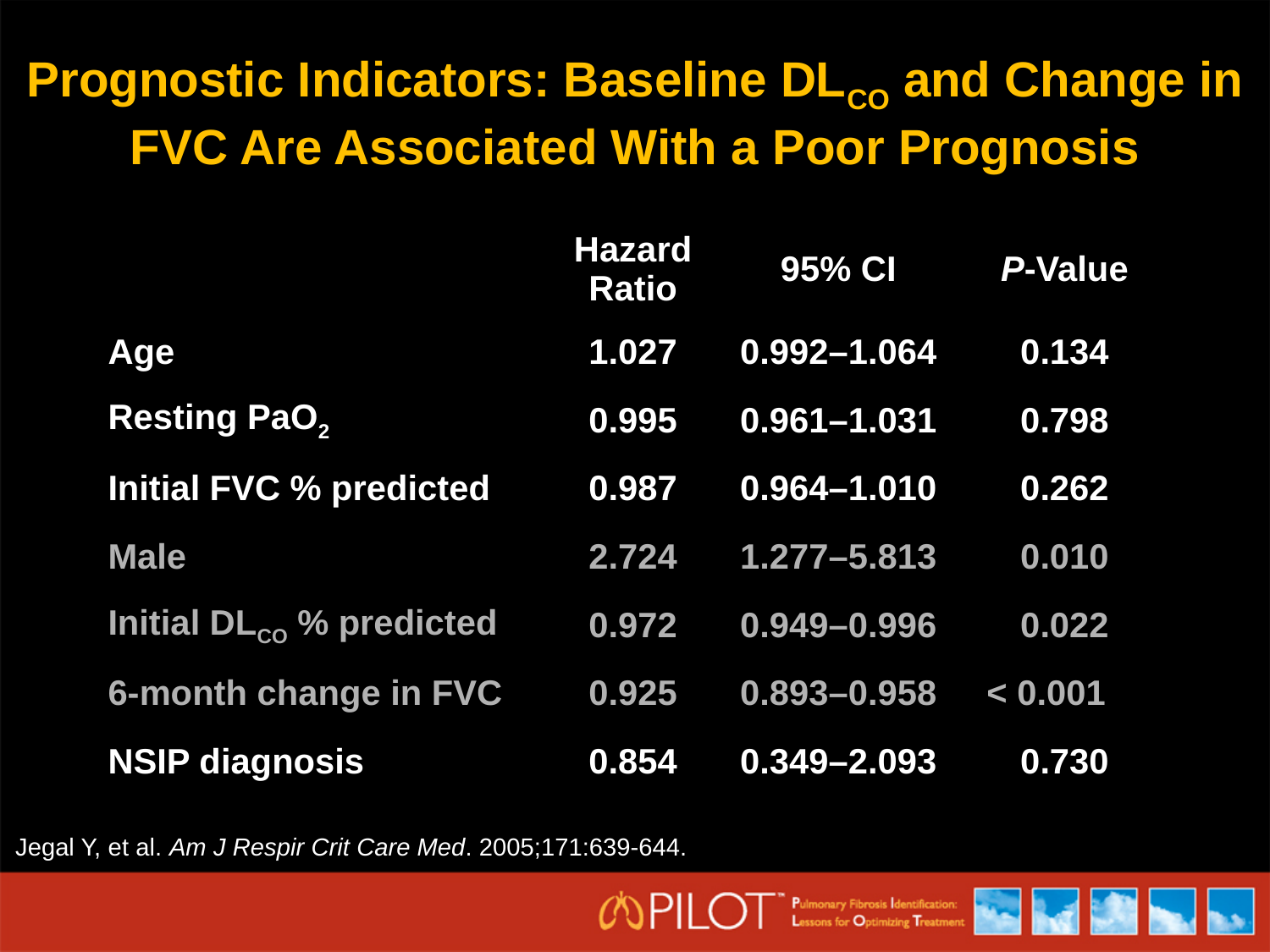

# Prognostic Indicators: Baseline DLCO and Change in FVC Are Associated With a Poor Prognosis
|  | Hazard Ratio | 95% CI | P-Value |
| --- | --- | --- | --- |
| Age | 1.027 | 0.992–1.064 | 0.134 |
| Resting PaO2 | 0.995 | 0.961–1.031 | 0.798 |
| Initial FVC % predicted | 0.987 | 0.964–1.010 | 0.262 |
| Male | 2.724 | 1.277–5.813 | 0.010 |
| Initial DLCO % predicted | 0.972 | 0.949–0.996 | 0.022 |
| 6-month change in FVC | 0.925 | 0.893–0.958 | < 0.001 |
| NSIP diagnosis | 0.854 | 0.349–2.093 | 0.730 |
Jegal Y, et al. Am J Respir Crit Care Med. 2005;171:639-644.